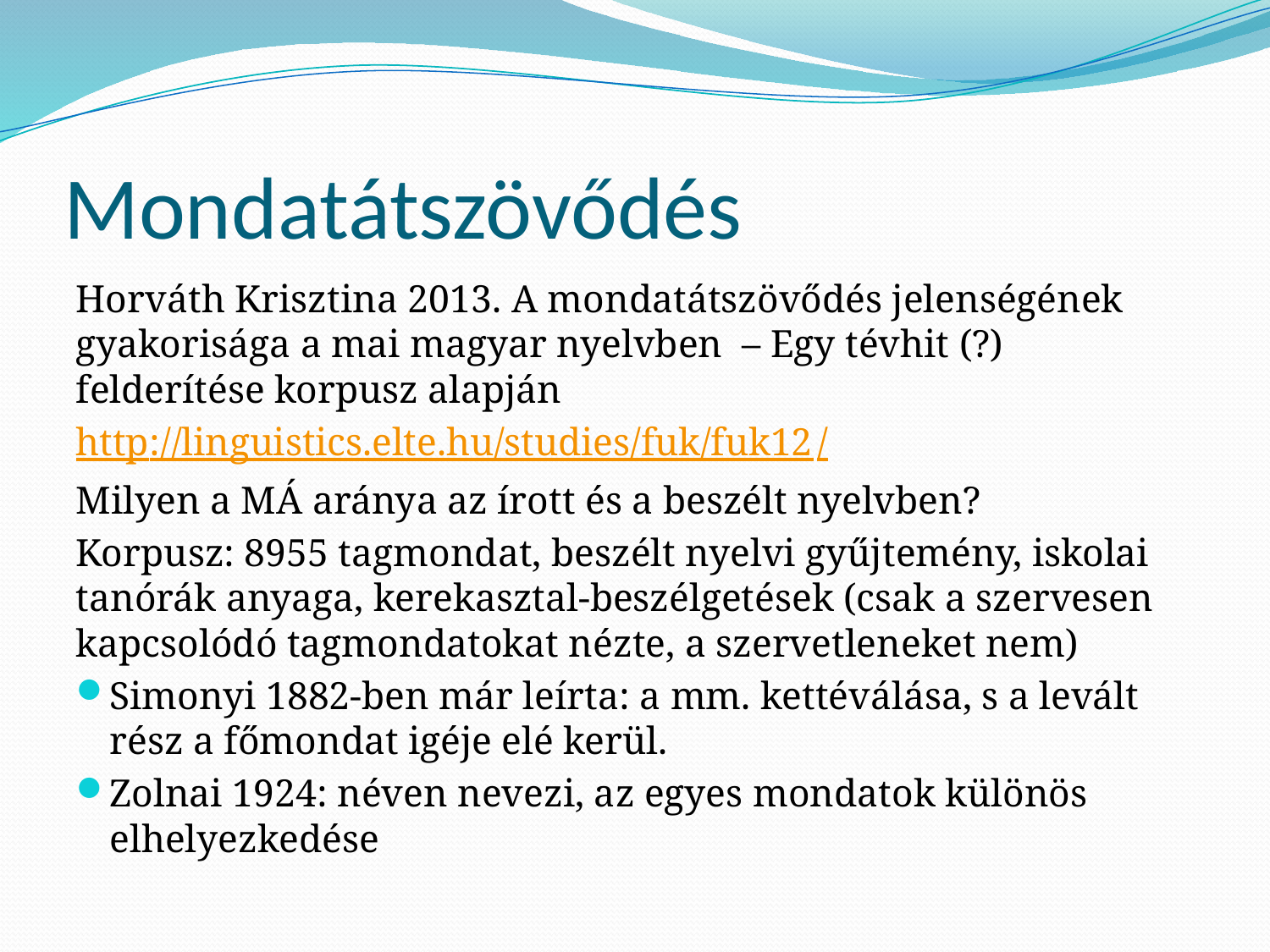

# Mondatátszövődés
Horváth Krisztina 2013. A mondatátszövődés jelenségének gyakorisága a mai magyar nyelvben  – Egy tévhit (?) felderítése korpusz alapján
http://linguistics.elte.hu/studies/fuk/fuk12/
Milyen a MÁ aránya az írott és a beszélt nyelvben?
Korpusz: 8955 tagmondat, beszélt nyelvi gyűjtemény, iskolai tanórák anyaga, kerekasztal-beszélgetések (csak a szervesen kapcsolódó tagmondatokat nézte, a szervetleneket nem)
Simonyi 1882-ben már leírta: a mm. kettéválása, s a levált rész a főmondat igéje elé kerül.
Zolnai 1924: néven nevezi, az egyes mondatok különös elhelyezkedése